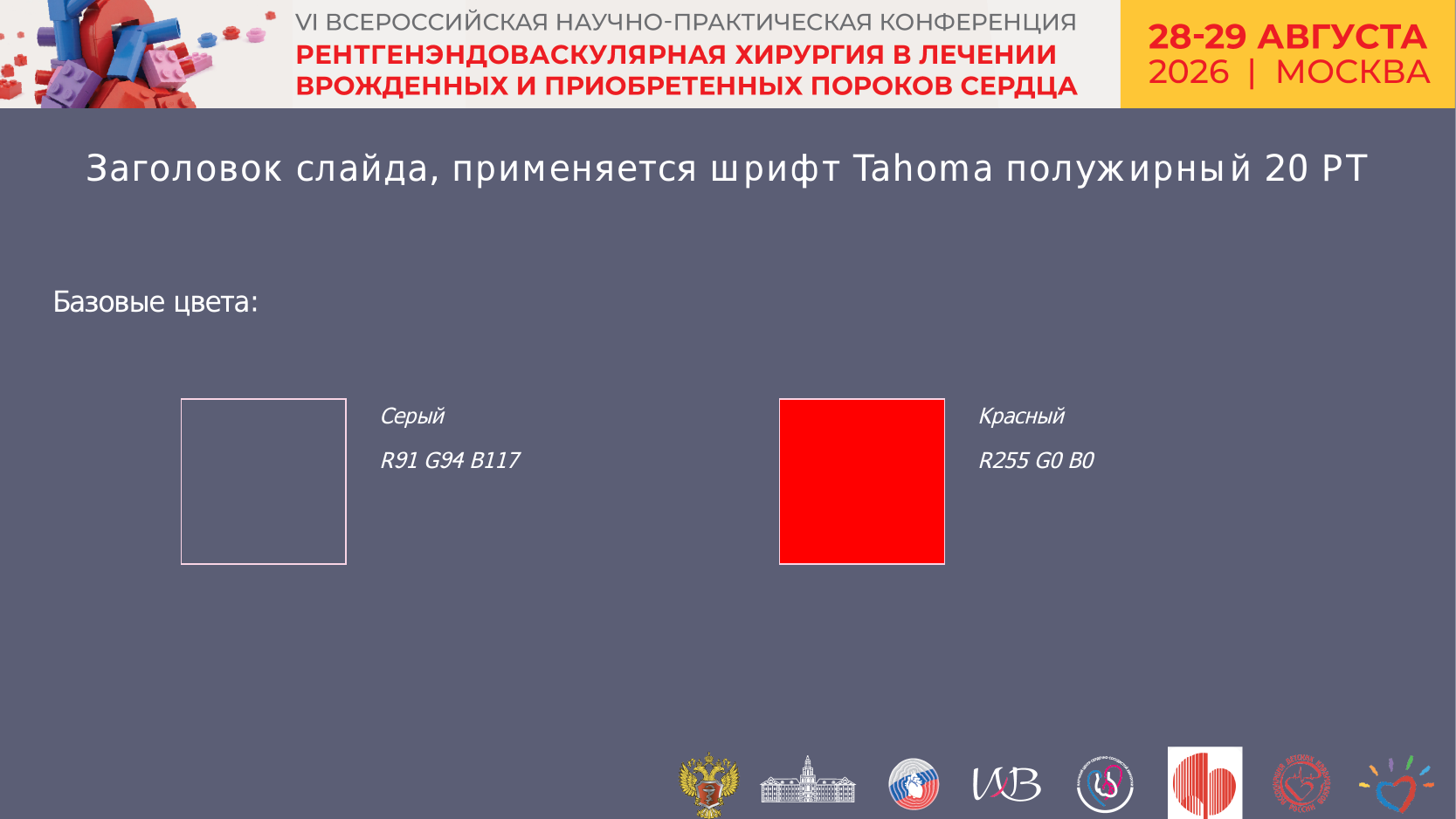

Заголовок слайда, применяется шрифт Tahoma полужирный 20 PT
Базовые цвета:

Серый
R91 G94 B117

Красный
R255 G0 B0